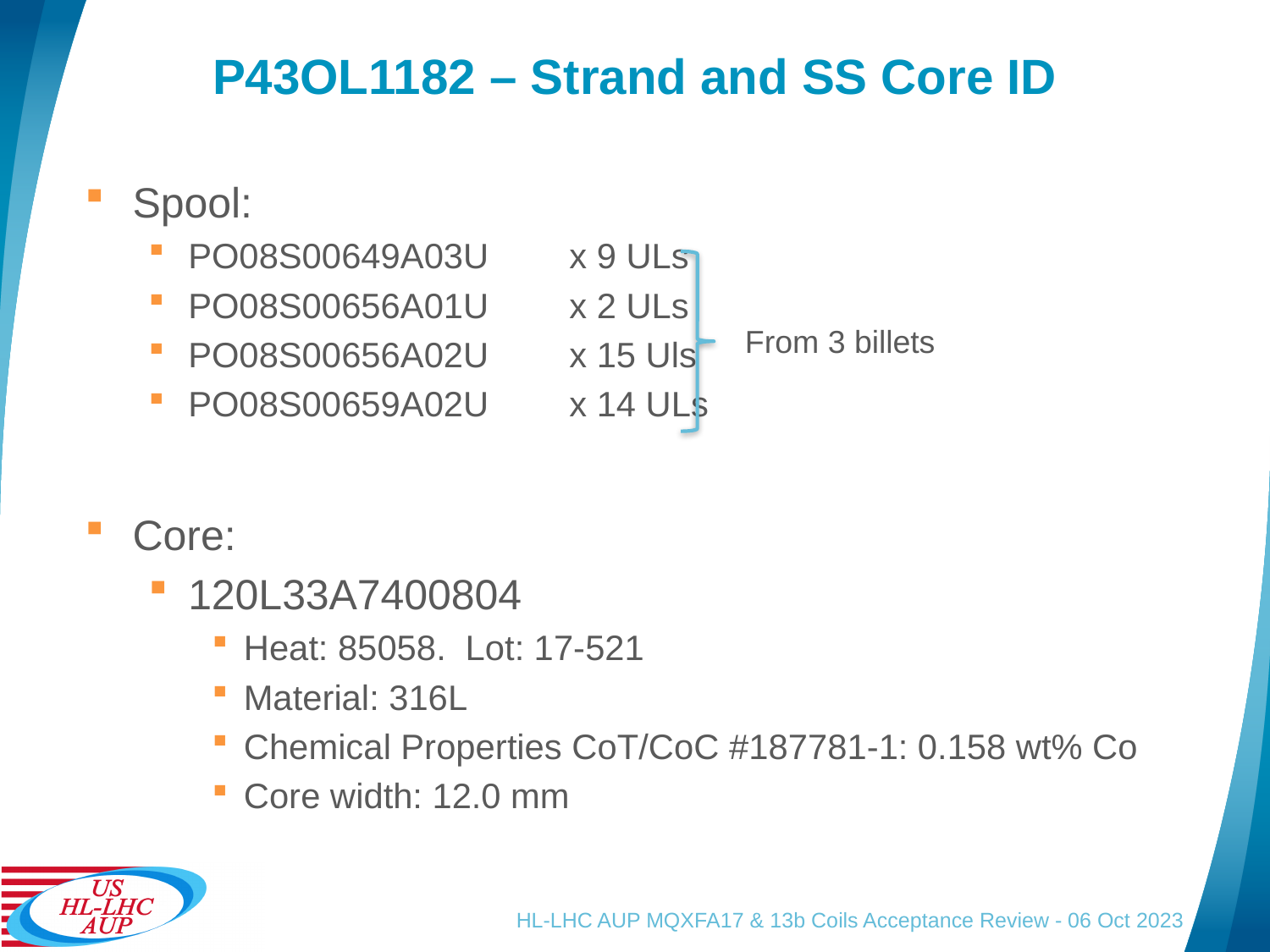

# P43OL1182 – Strand and SS Core ID
Spool:
PO08S00649A03U	x 9 ULs
PO08S00656A01U	x 2 ULs
PO08S00656A02U	x 15 Uls
PO08S00659A02U	x 14 ULs

Core:
120L33A7400804
Heat: 85058.  Lot: 17-521
Material: 316L
Chemical Properties CoT/CoC #187781-1: 0.158 wt% Co
Core width: 12.0 mm

From 3 billets
HL-LHC AUP MQXFA17 & 13b Coils Acceptance Review - 06 Oct 2023